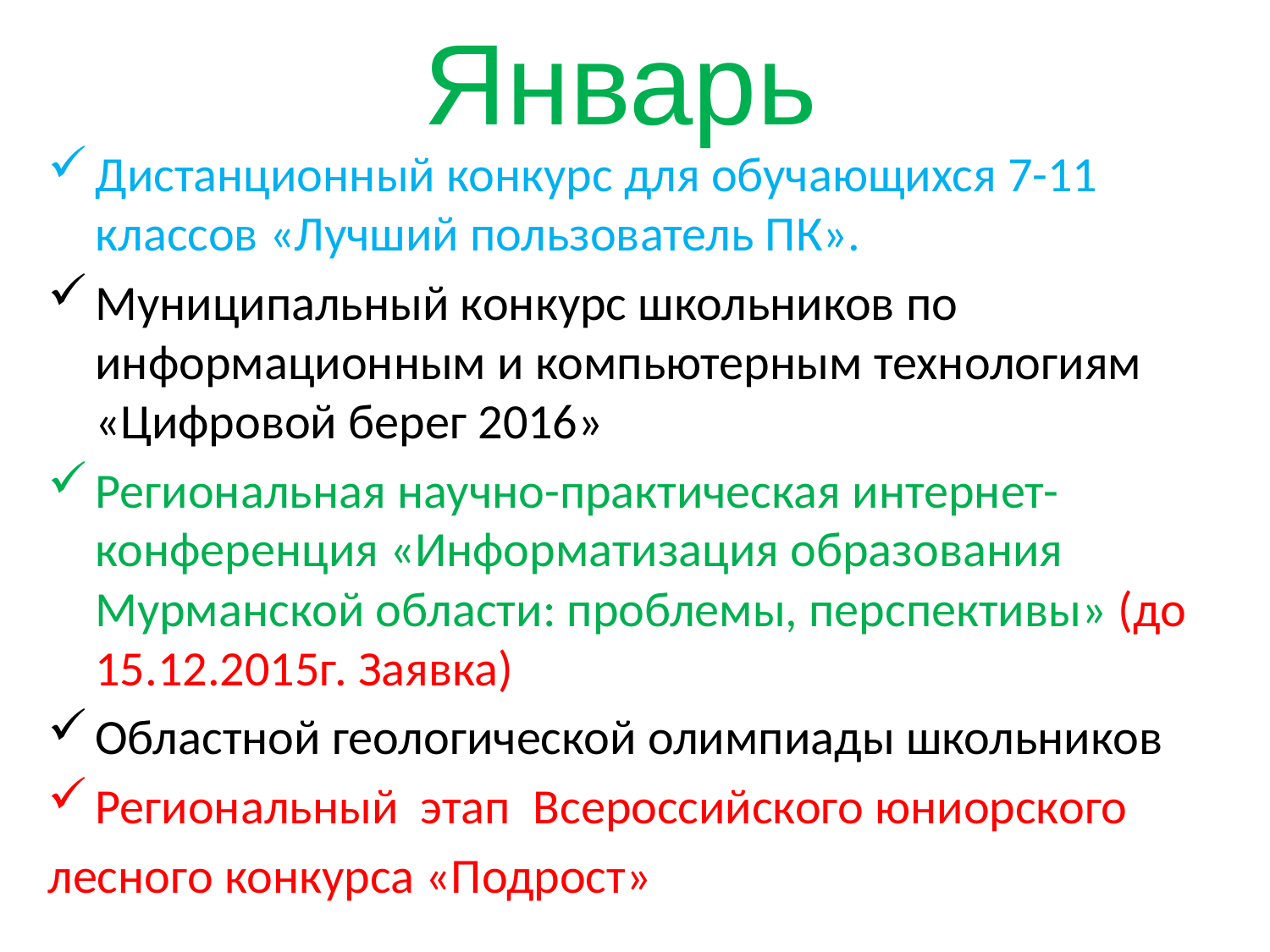

# Январь
Дистанционный конкурс для обучающихся 7-11 классов «Лучший пользователь ПК».
Муниципальный конкурс школьников по информационным и компьютерным технологиям «Цифровой берег 2016»
Региональная научно-практическая интернет- конференция «Информатизация образования Мурманской области: проблемы, перспективы» (до 15.12.2015г. Заявка)
Областной геологической олимпиады школьников
Региональный  этап  Всероссийского юниорского
лесного конкурса «Подрост»